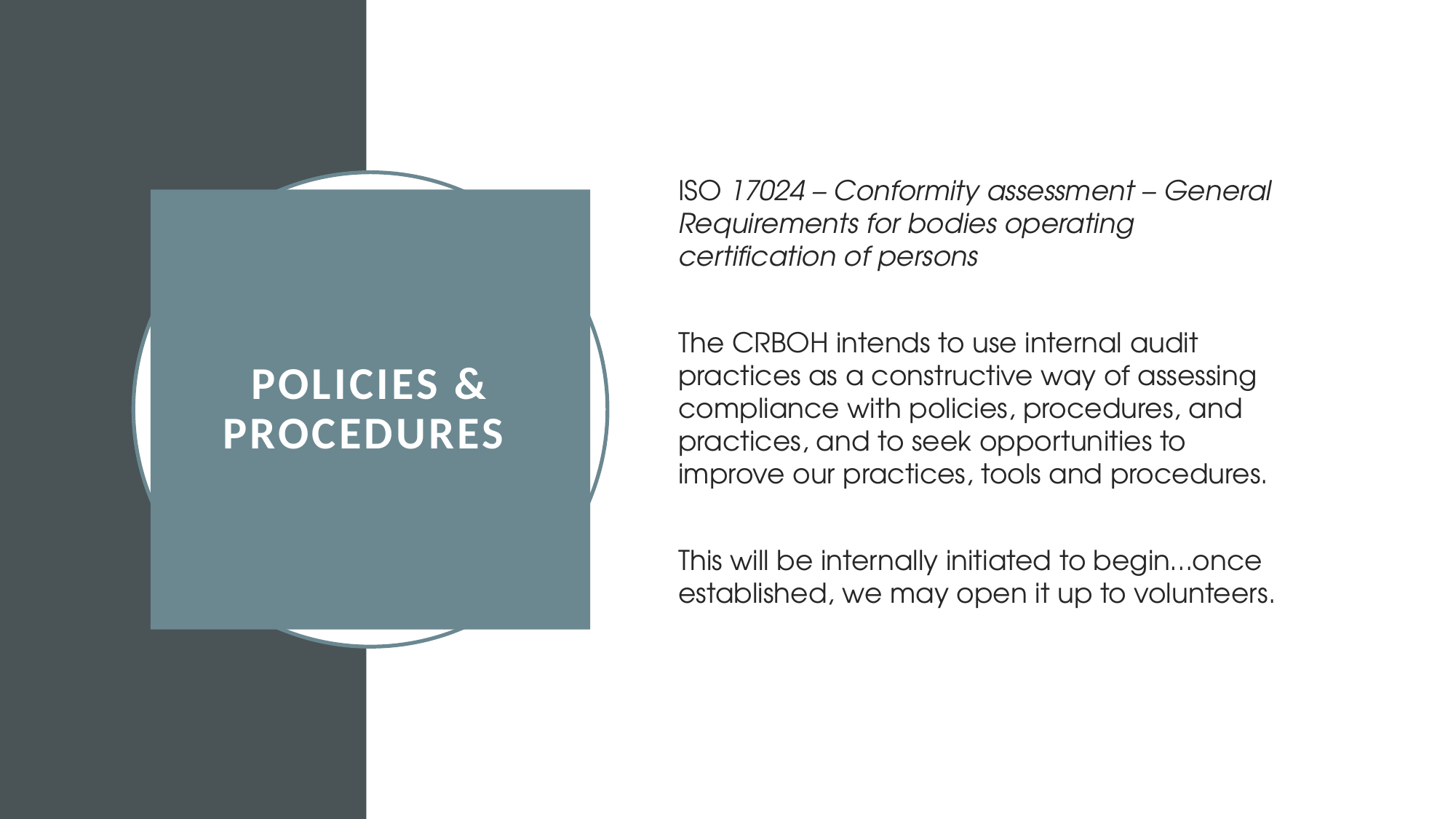

ISO 17024 – Conformity assessment – General Requirements for bodies operating certification of persons

The CRBOH intends to use internal audit practices as a constructive way of assessing compliance with policies, procedures, and practices, and to seek opportunities to improve our practices, tools and procedures.

This will be internally initiated to begin…once established, we may open it up to volunteers.

# POLICIES & PROCEDURES